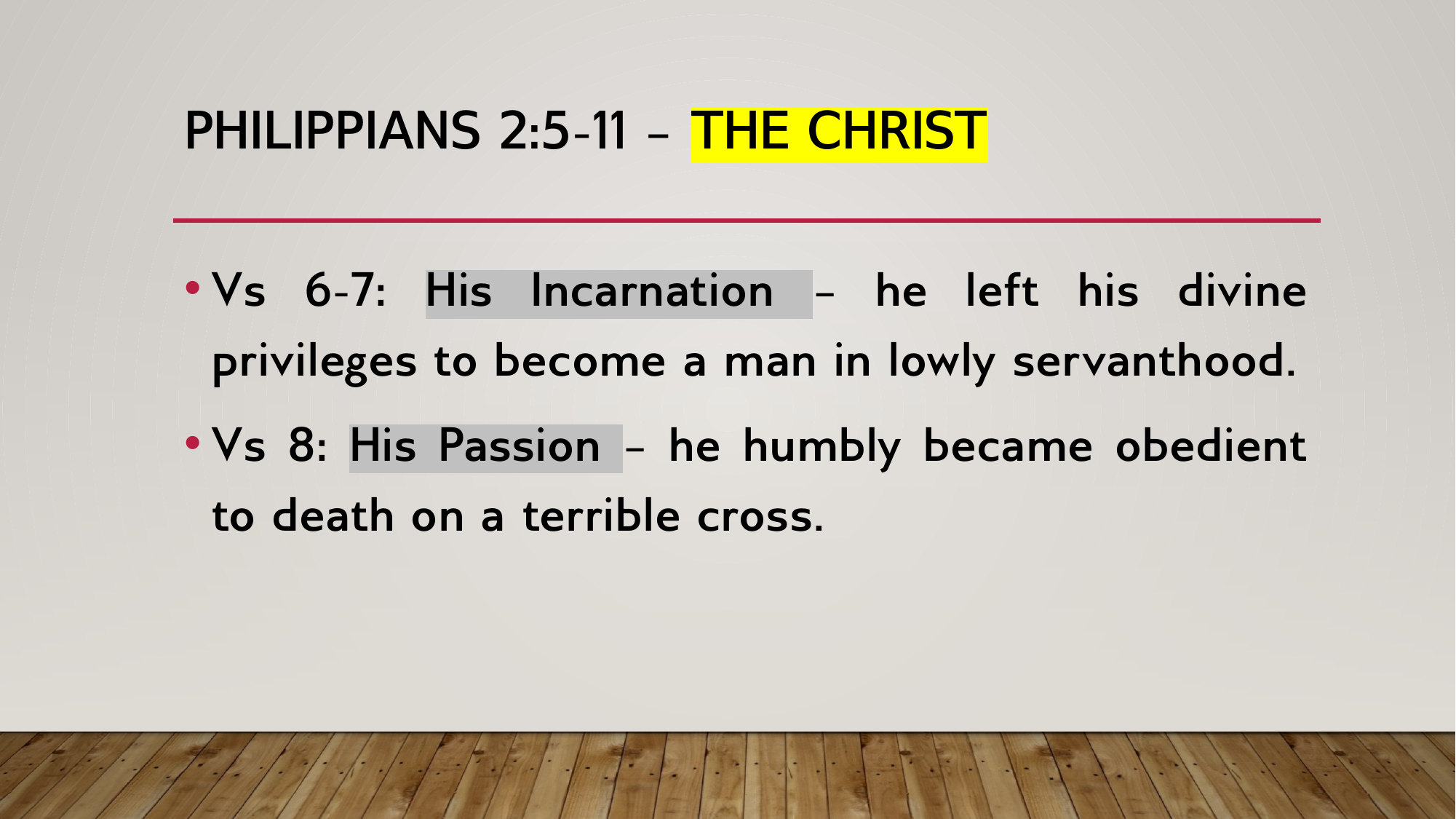

# Philippians 2:5-11 – THE Christ
Vs 6-7: His Incarnation – he left his divine privileges to become a man in lowly servanthood.
Vs 8: His Passion – he humbly became obedient to death on a terrible cross.